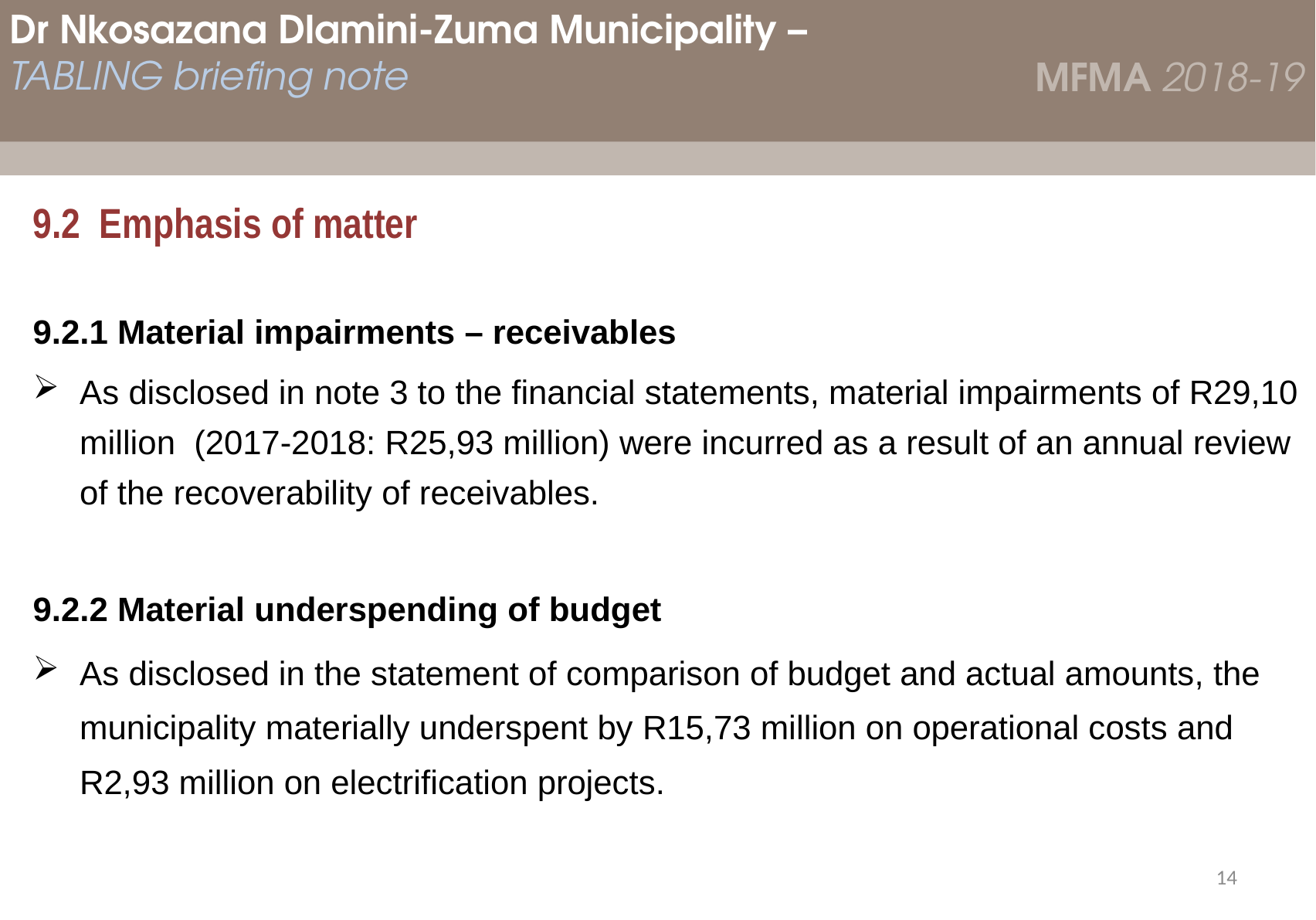

Dr Nkosazana Dlamini-Zuma Municipality –
TABLING briefing note

MFMA 2018-19

9.2  Emphasis of matter

9.2.1 Material impairments – receivables
As disclosed in note 3 to the financial statements, material impairments of R29,10 million  (2017-2018: R25,93 million) were incurred as a result of an annual review of the recoverability of receivables.

9.2.2 Material underspending of budget
As disclosed in the statement of comparison of budget and actual amounts, the municipality materially underspent by R15,73 million on operational costs and R2,93 million on electrification projects.
14